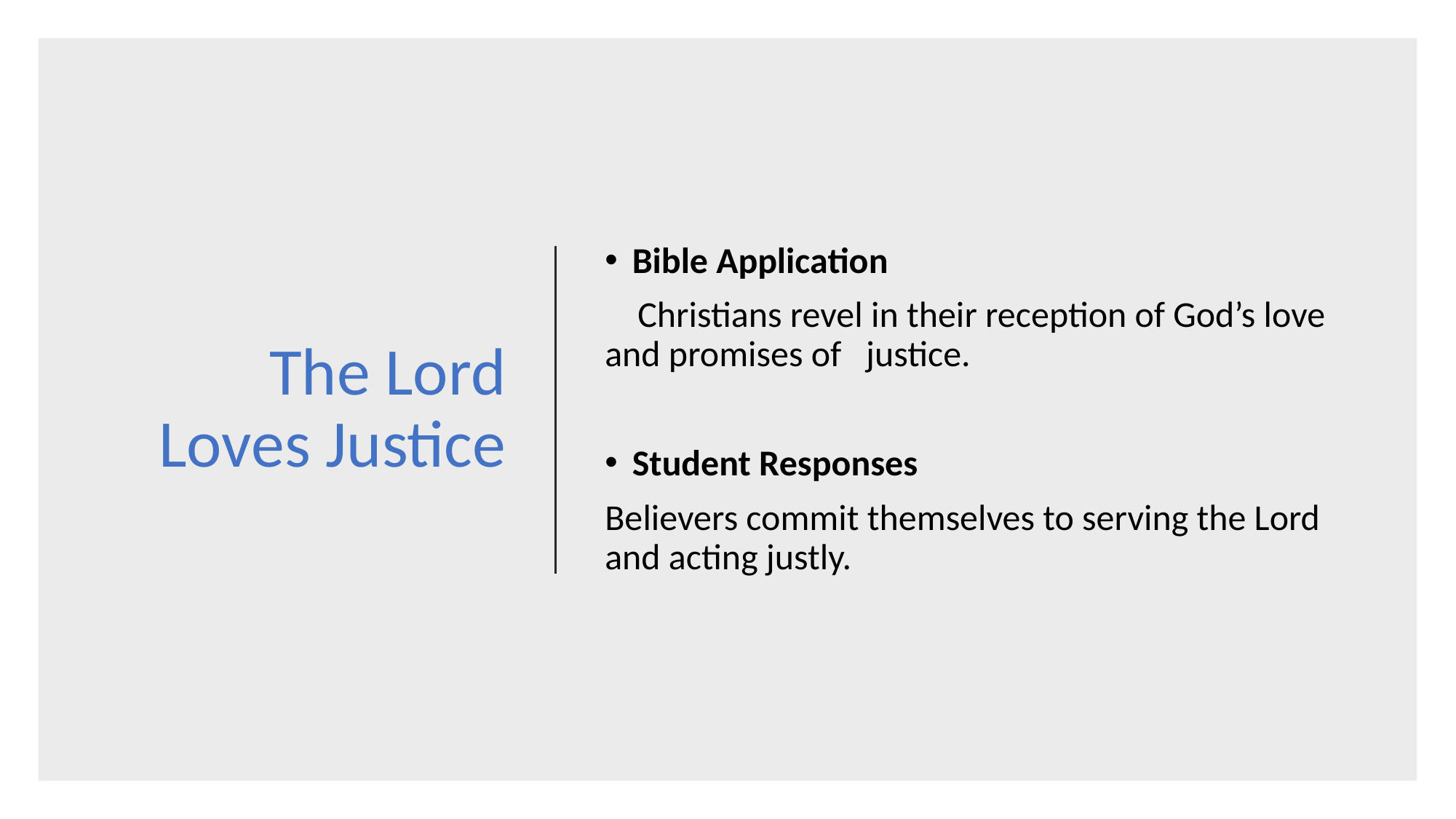

# The Lord Loves Justice
Bible Application
    Christians revel in their reception of God’s love and promises of   justice.

Student Responses
Believers commit themselves to serving the Lord and acting justly.